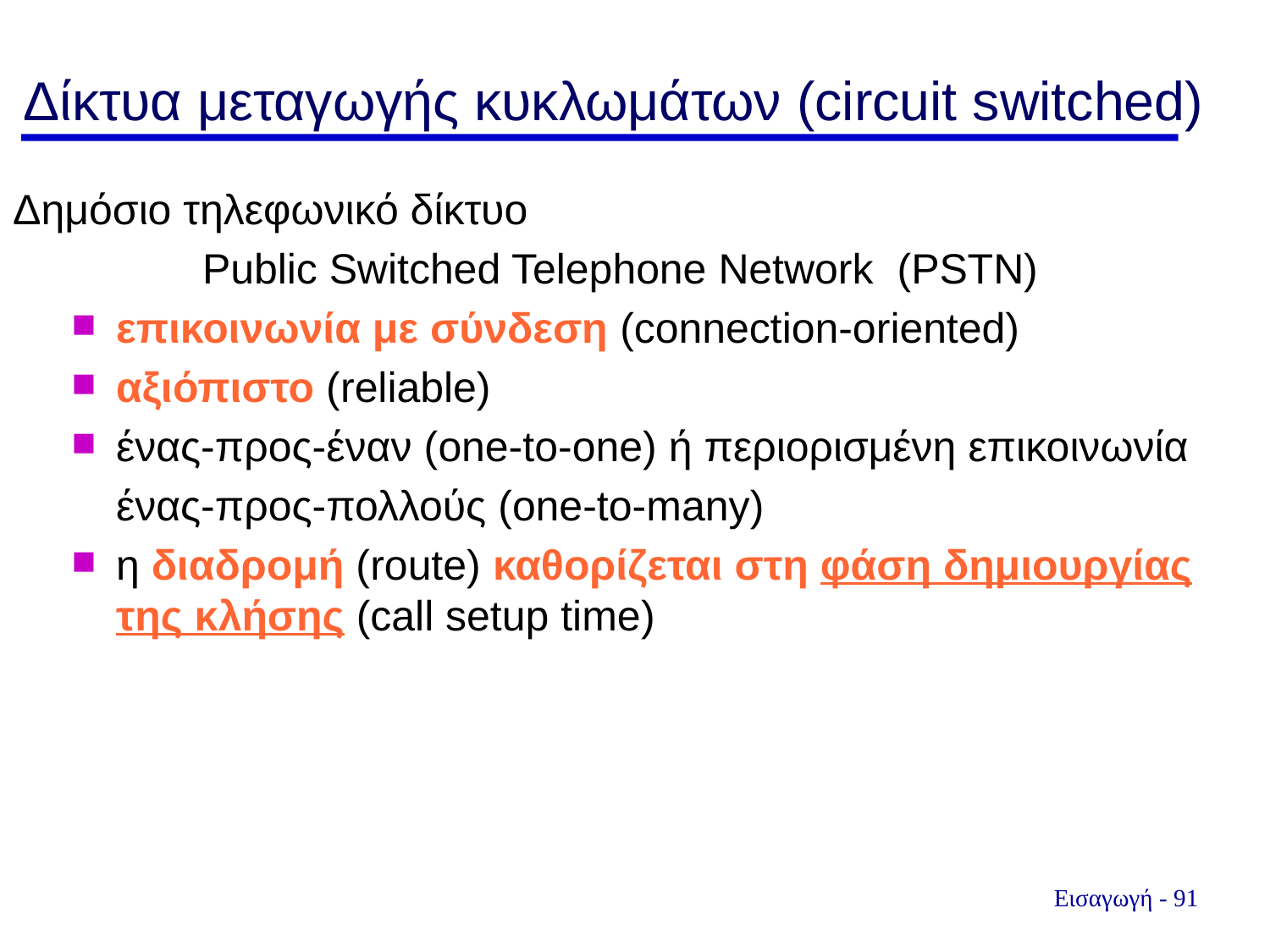

Δίκτυα μεταγωγής κυκλωμάτων (circuit switched)
Δημόσιο τηλεφωνικό δίκτυο
                Public Switched Telephone Network  (PSTN)
επικοινωνία με σύνδεση (connection-oriented)
αξιόπιστο (reliable)
ένας-προς-έναν (one-to-one) ή περιορισμένη επικοινωνία
	ένας-προς-πολλούς (one-to-many)
η διαδρομή (route) καθορίζεται στη φάση δημιουργίας της κλήσης (call setup time)